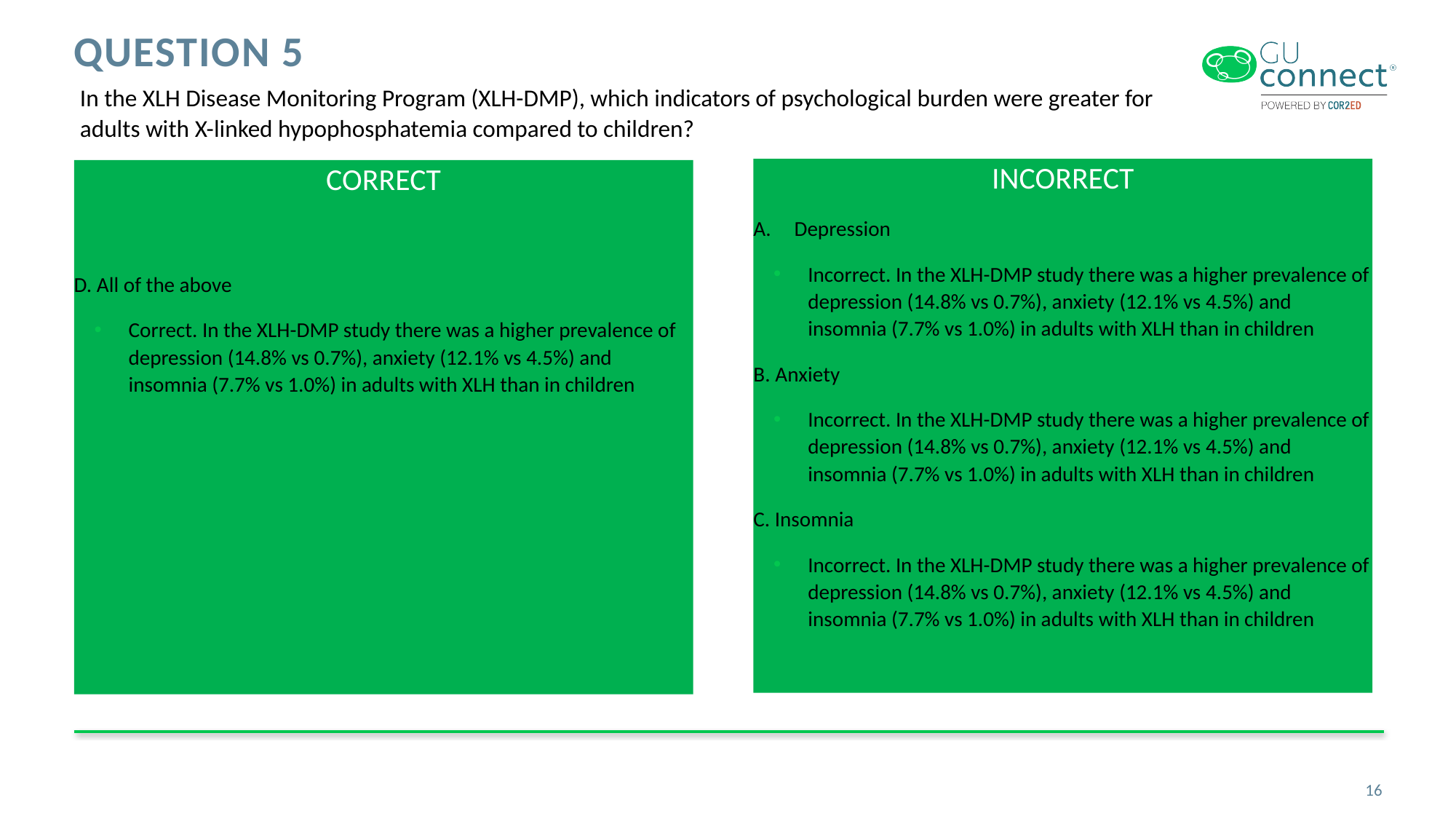

# Question 5
In the XLH Disease Monitoring Program (XLH-DMP), which indicators of psychological burden were greater for adults with X-linked hypophosphatemia compared to children?
INCORRECT
Depression
Incorrect. In the XLH-DMP study there was a higher prevalence of depression (14.8% vs 0.7%), anxiety (12.1% vs 4.5%) and insomnia (7.7% vs 1.0%) in adults with XLH than in children
B. Anxiety
Incorrect. In the XLH-DMP study there was a higher prevalence of depression (14.8% vs 0.7%), anxiety (12.1% vs 4.5%) and insomnia (7.7% vs 1.0%) in adults with XLH than in children
C. Insomnia
Incorrect. In the XLH-DMP study there was a higher prevalence of depression (14.8% vs 0.7%), anxiety (12.1% vs 4.5%) and insomnia (7.7% vs 1.0%) in adults with XLH than in children

CORRECT

D. All of the above
Correct. In the XLH-DMP study there was a higher prevalence of depression (14.8% vs 0.7%), anxiety (12.1% vs 4.5%) and insomnia (7.7% vs 1.0%) in adults with XLH than in children

16